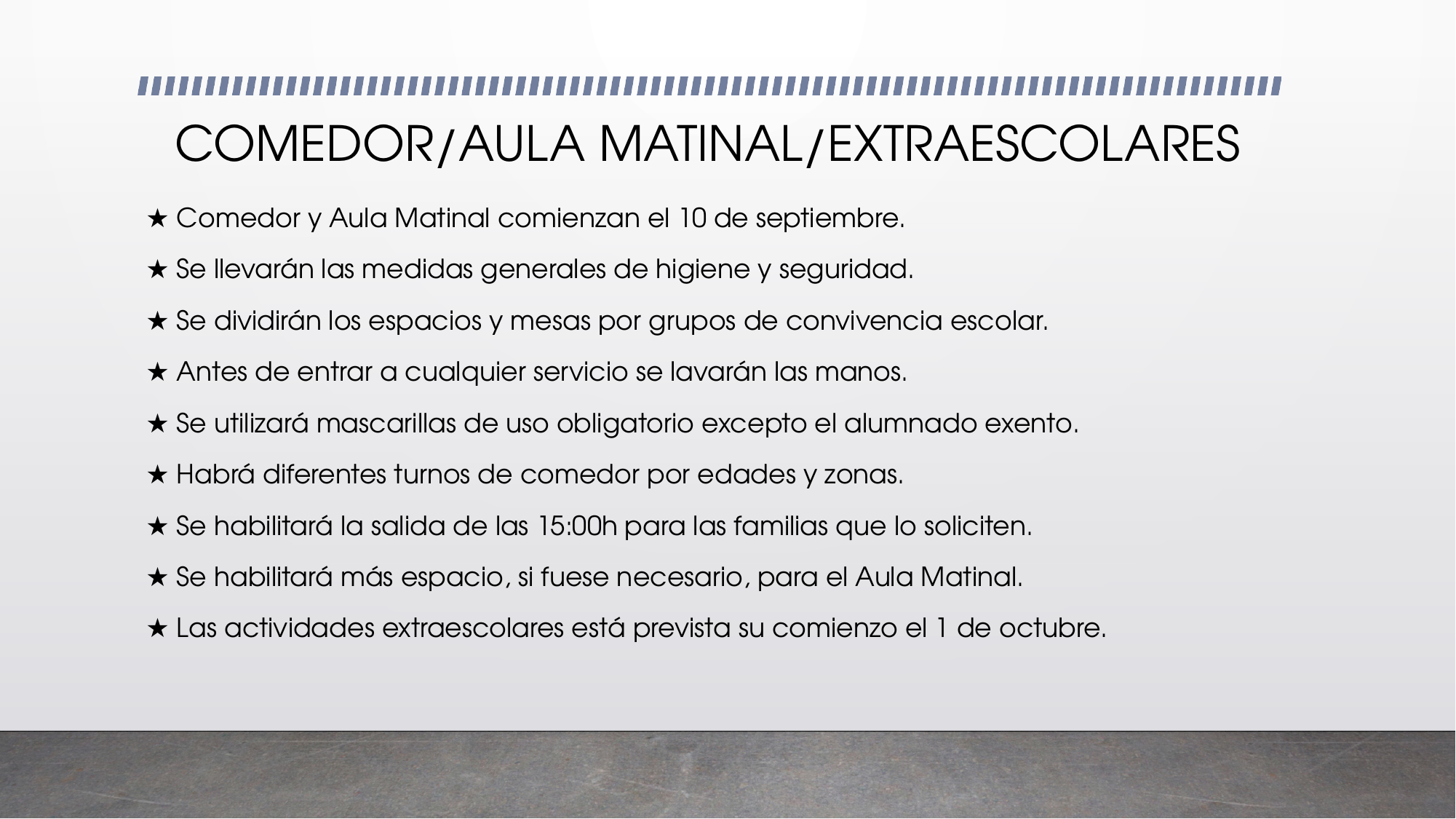

# COMEDOR/AULA MATINAL/EXTRAESCOLARES
★ Comedor y Aula Matinal comienzan el 10 de septiembre.
★ Se llevarán las medidas generales de higiene y seguridad.
★ Se dividirán los espacios y mesas por grupos de convivencia escolar.
★ Antes de entrar a cualquier servicio se lavarán las manos.
★ Se utilizará mascarillas de uso obligatorio excepto el alumnado exento.
★ Habrá diferentes turnos de comedor por edades y zonas.
★ Se habilitará la salida de las 15:00h para las familias que lo soliciten.
★ Se habilitará más espacio, si fuese necesario, para el Aula Matinal.
★ Las actividades extraescolares está prevista su comienzo el 1 de octubre.